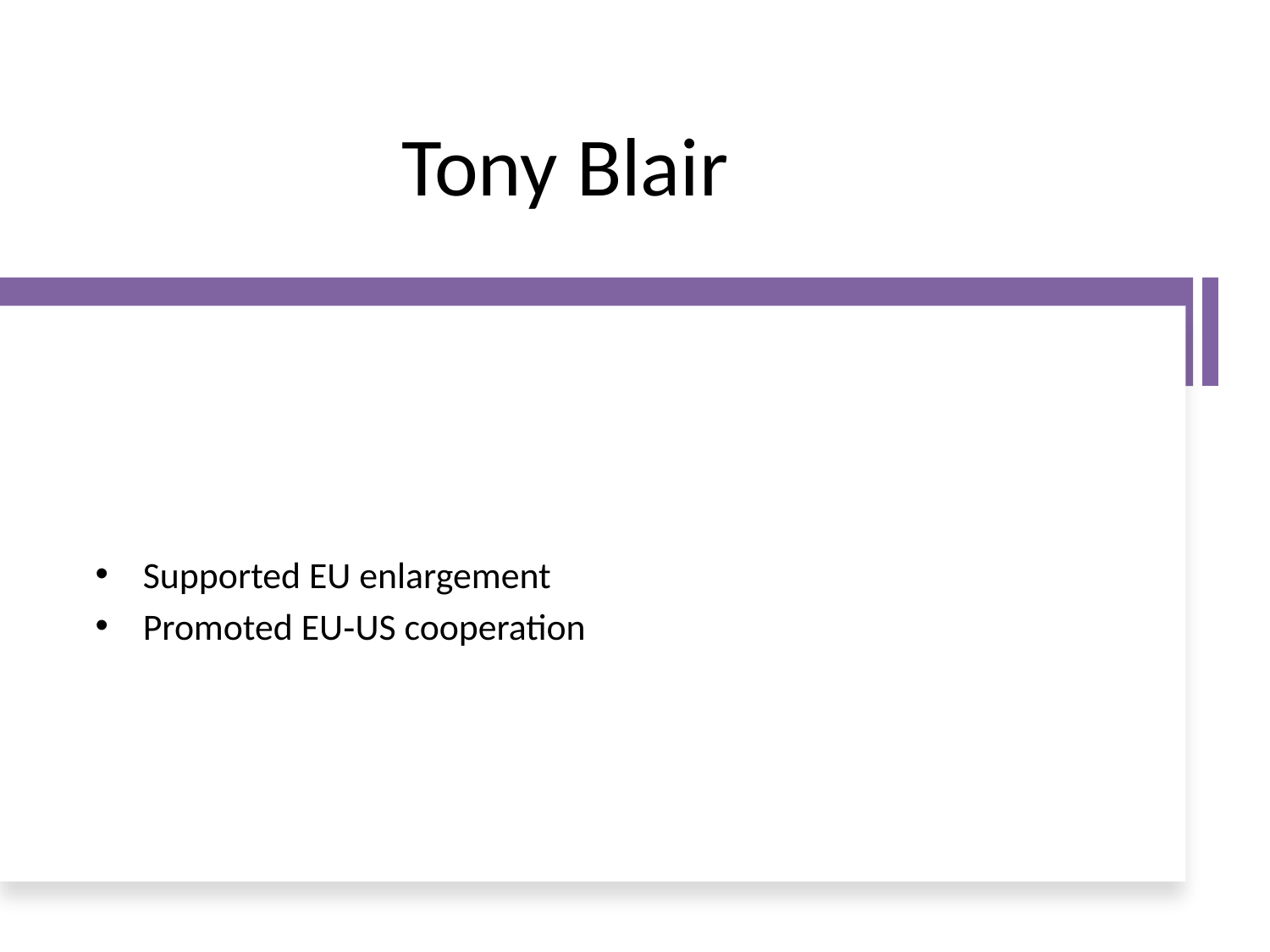

# Tony Blair

Supported EU enlargement
Promoted EU‑US cooperation